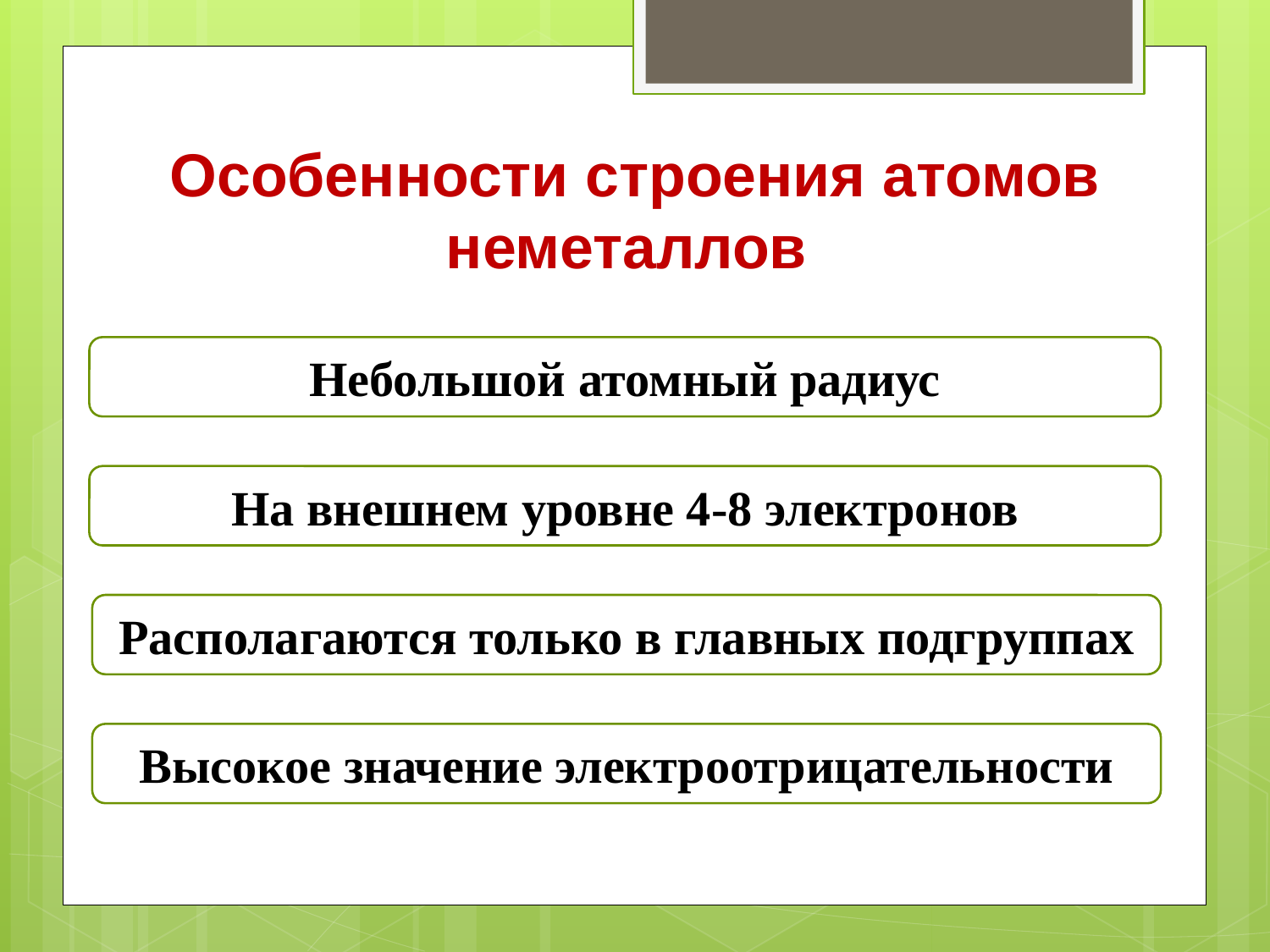

# Особенности строения атомов неметаллов
Небольшой атомный радиус
На внешнем уровне 4-8 электронов
Располагаются только в главных подгруппах
Высокое значение электроотрицательности